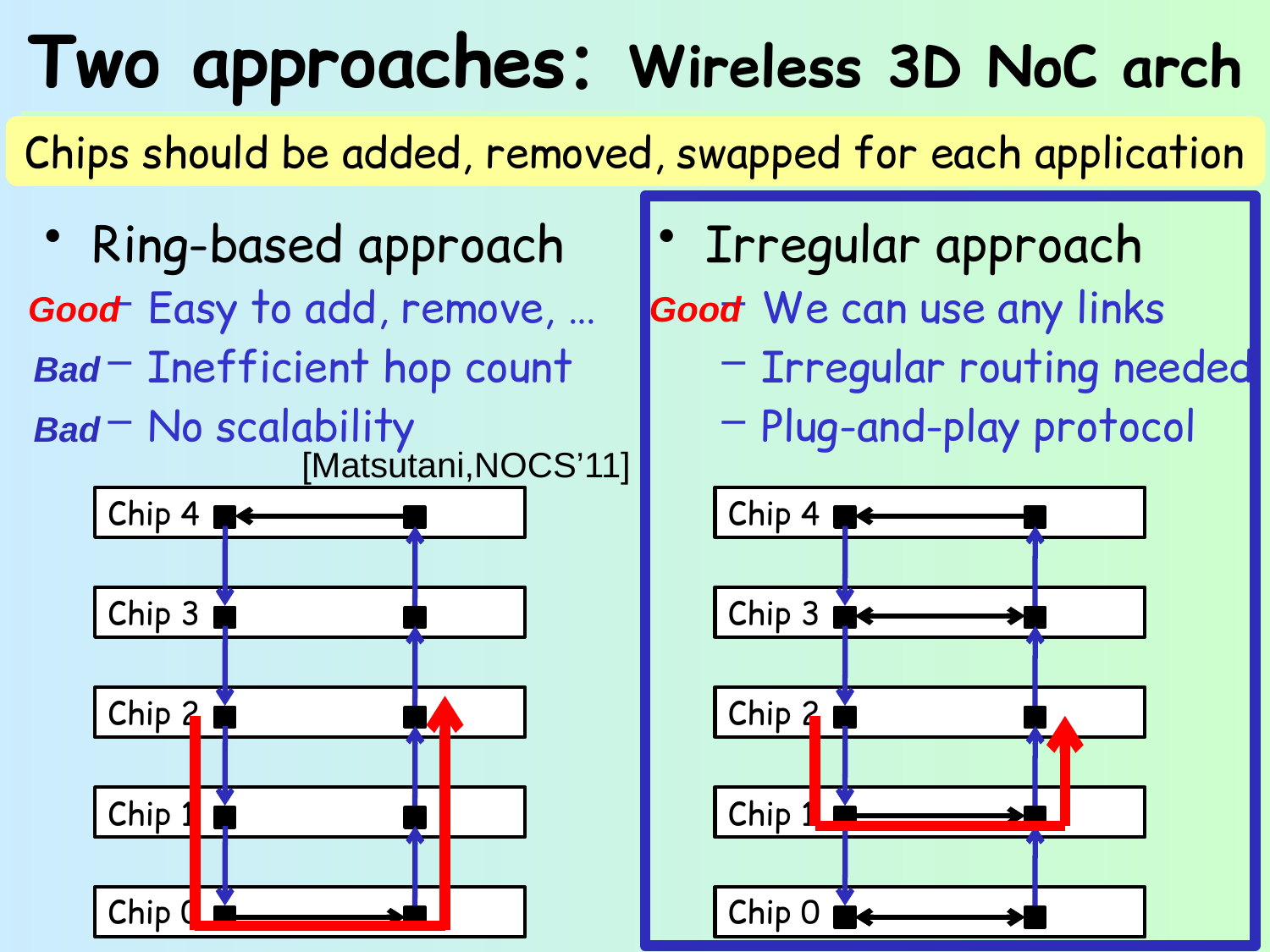

# Two approaches: Wireless 3D NoC arch
Chips should be added, removed, swapped for each application

Ring-based approach
Easy to add, remove, …
Inefficient hop count
No scalability
Irregular approach
We can use any links
Irregular routing needed
Plug-and-play protocol

Good
Good
Bad
Bad
[Matsutani,NOCS’11]

Chip 4

Chip 4

Chip 3

Chip 3

Chip 2

Chip 2

Chip 1

Chip 1

Chip 0
Chip 0